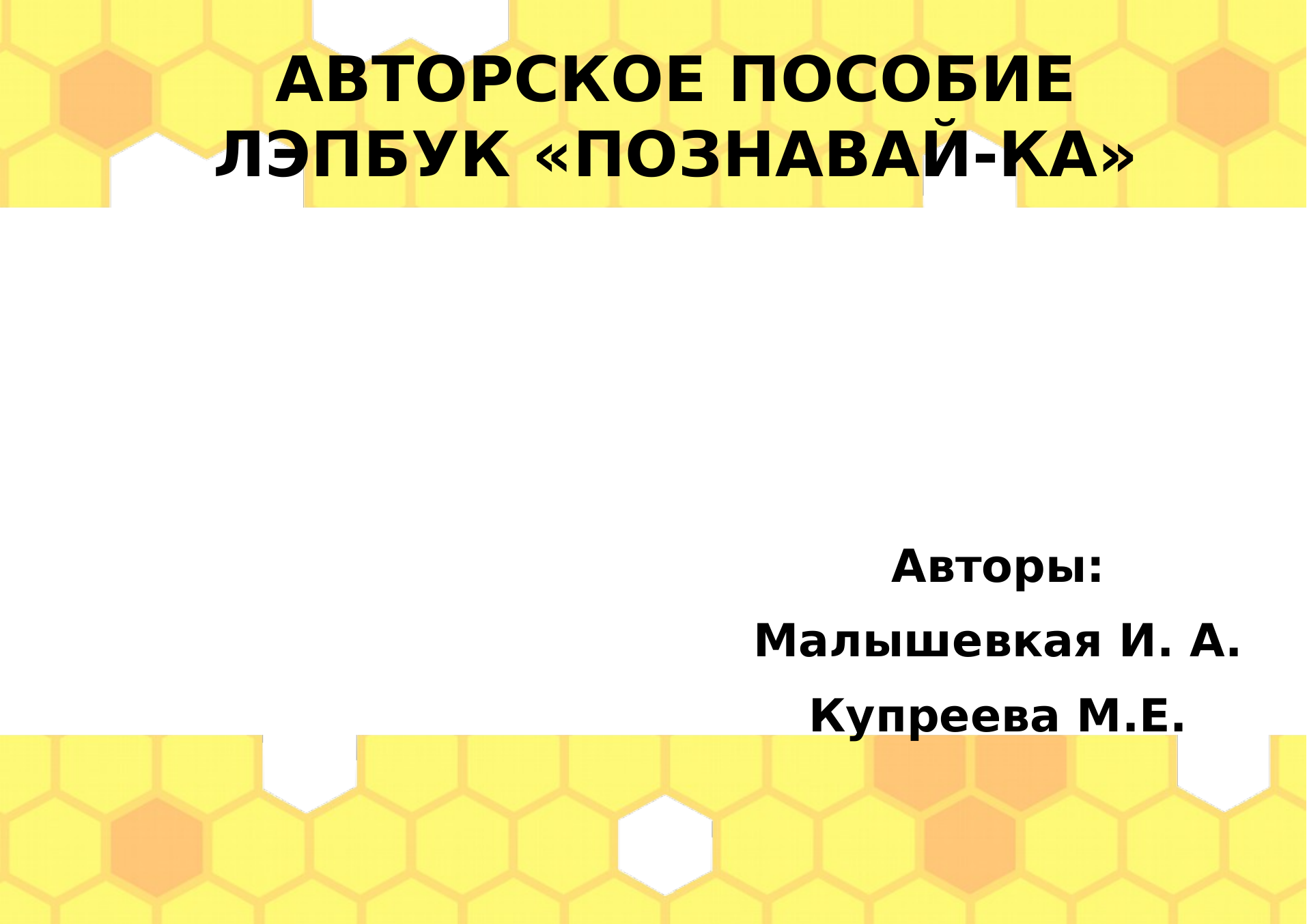

АВТОРСКОЕ ПОСОБИЕ
ЛЭПБУК «ПОЗНАВАЙ-КА»
Авторы:
Малышевкая И. А.
Купреева М.Е.